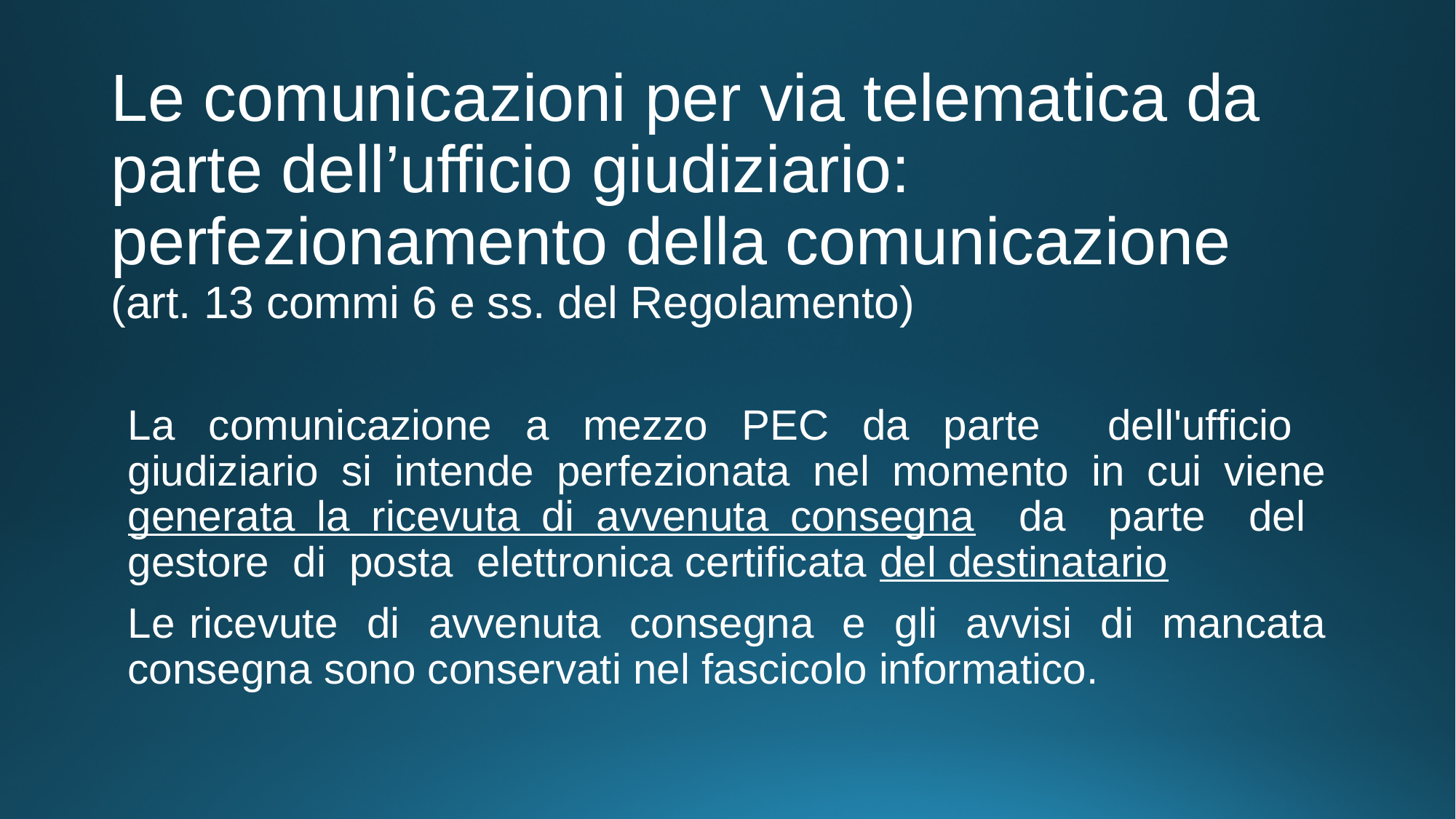

# Le comunicazioni per via telematica da parte dell’ufficio giudiziario: perfezionamento della comunicazione (art. 13 commi 6 e ss. del Regolamento)

La comunicazione a mezzo PEC da parte  dell'ufficio  giudiziario si intende perfezionata nel momento in cui viene generata la ricevuta di avvenuta consegna  da  parte  del  gestore  di  posta  elettronica certificata del destinatario
Le ricevute  di  avvenuta  consegna  e  gli  avvisi  di  mancata consegna sono conservati nel fascicolo informatico.